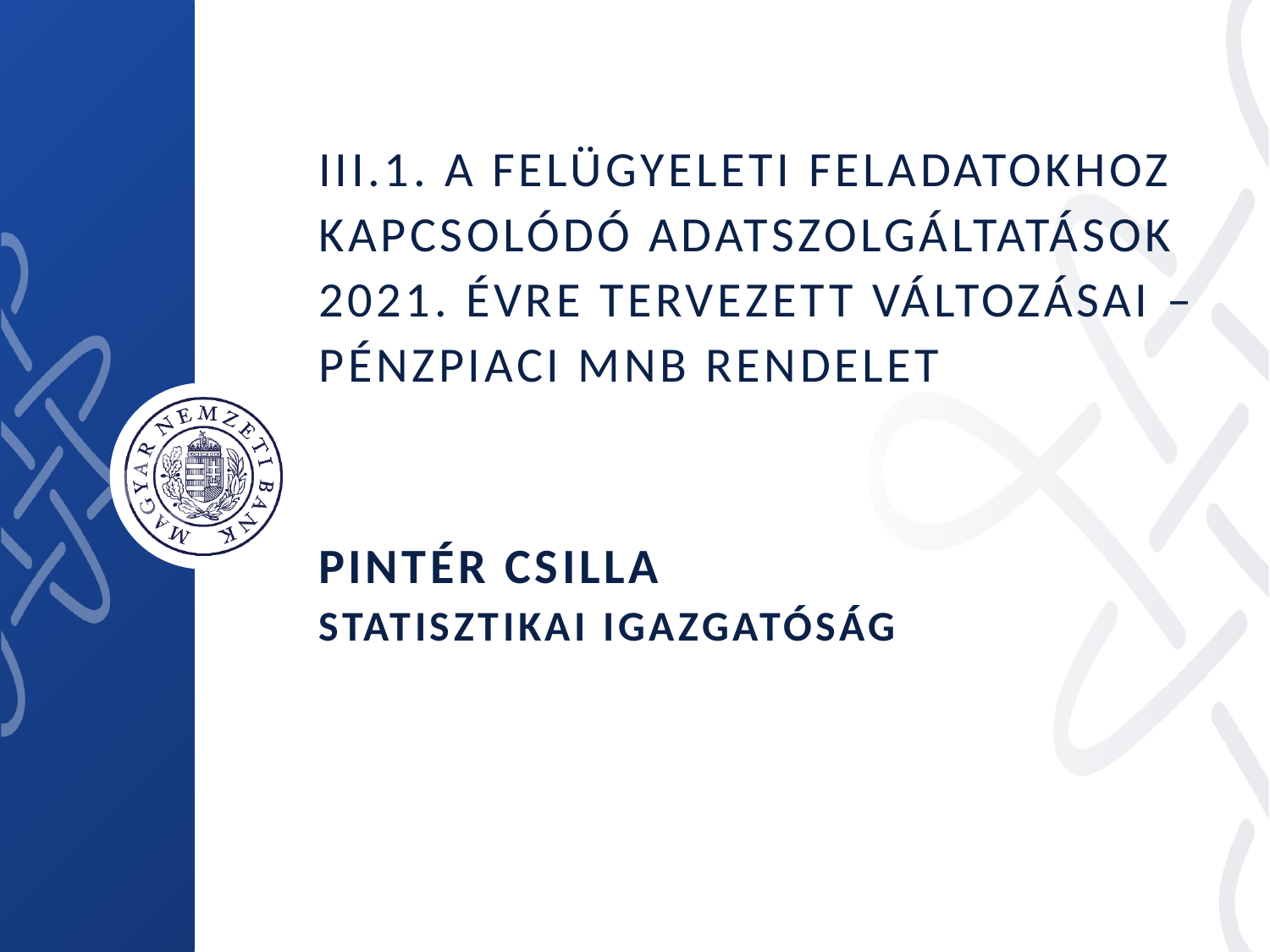

# III.1. A felügyeleti feladatokhoz kapcsolódó adatszolgáltatások 2021. évre tervezett változásai – pénzpiaci MNB rendelet
Pintér csilla
statisztikai igazgatóság